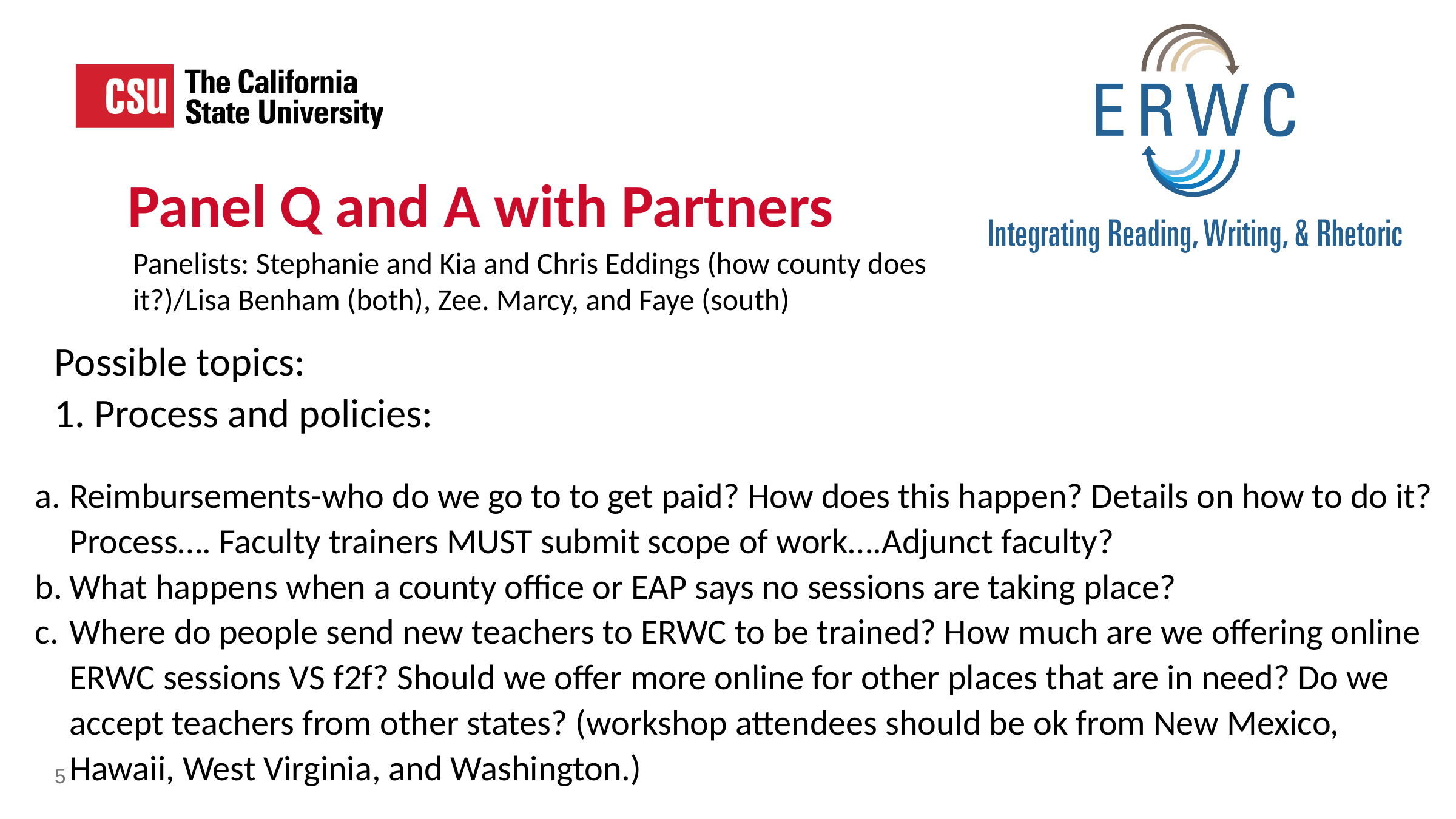

Panel Q and A with Partners
Panelists: Stephanie and Kia and Chris Eddings (how county does it?)/Lisa Benham (both), Zee. Marcy, and Faye (south)
Possible topics:
1. Process and policies:
Reimbursements-who do we go to to get paid? How does this happen? Details on how to do it? Process…. Faculty trainers MUST submit scope of work….Adjunct faculty?
What happens when a county office or EAP says no sessions are taking place?
Where do people send new teachers to ERWC to be trained? How much are we offering online ERWC sessions VS f2f? Should we offer more online for other places that are in need? Do we accept teachers from other states? (workshop attendees should be ok from New Mexico, Hawaii, West Virginia, and Washington.)
5